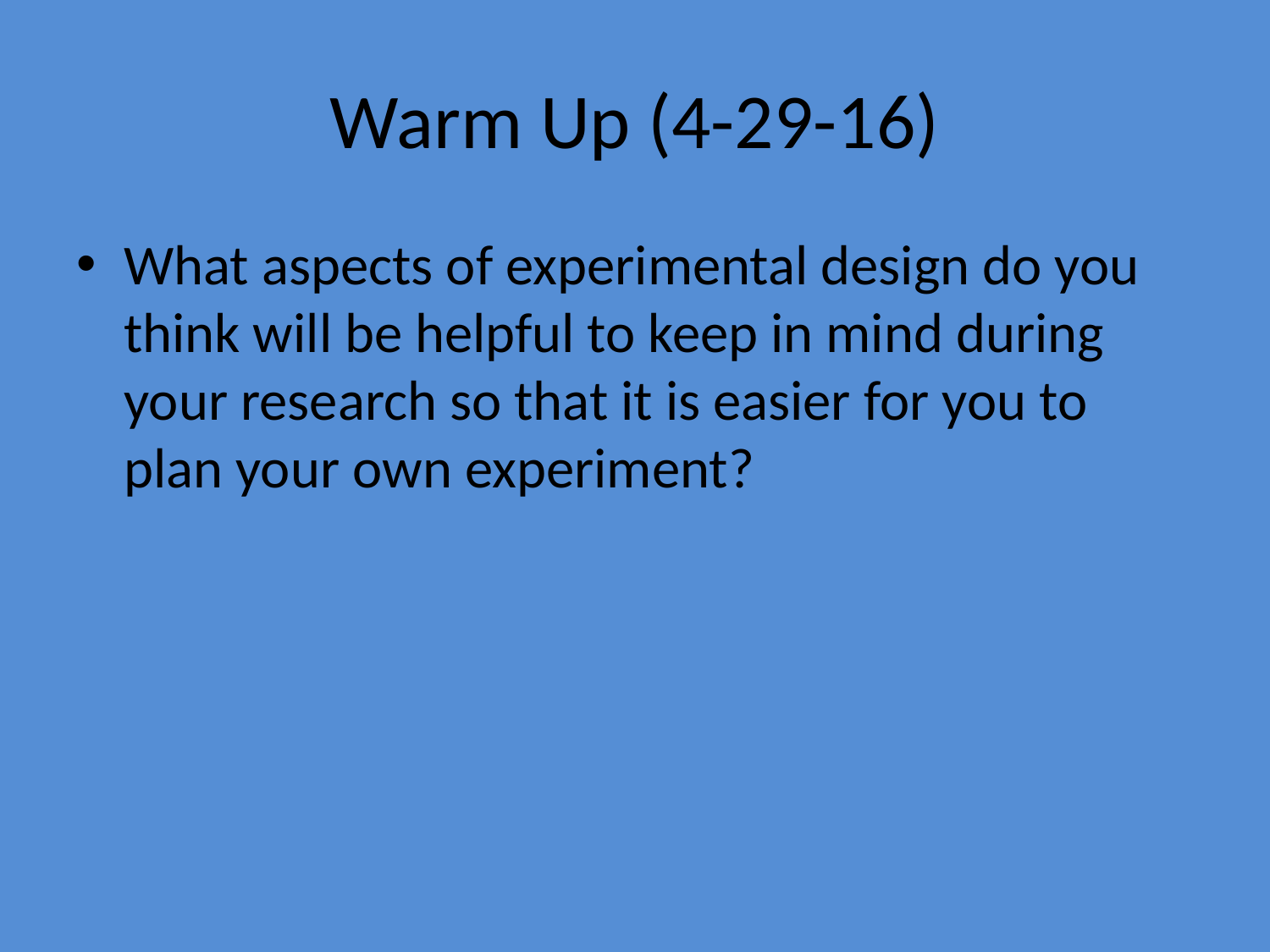

# Warm Up (4-29-16)
What aspects of experimental design do you think will be helpful to keep in mind during your research so that it is easier for you to plan your own experiment?